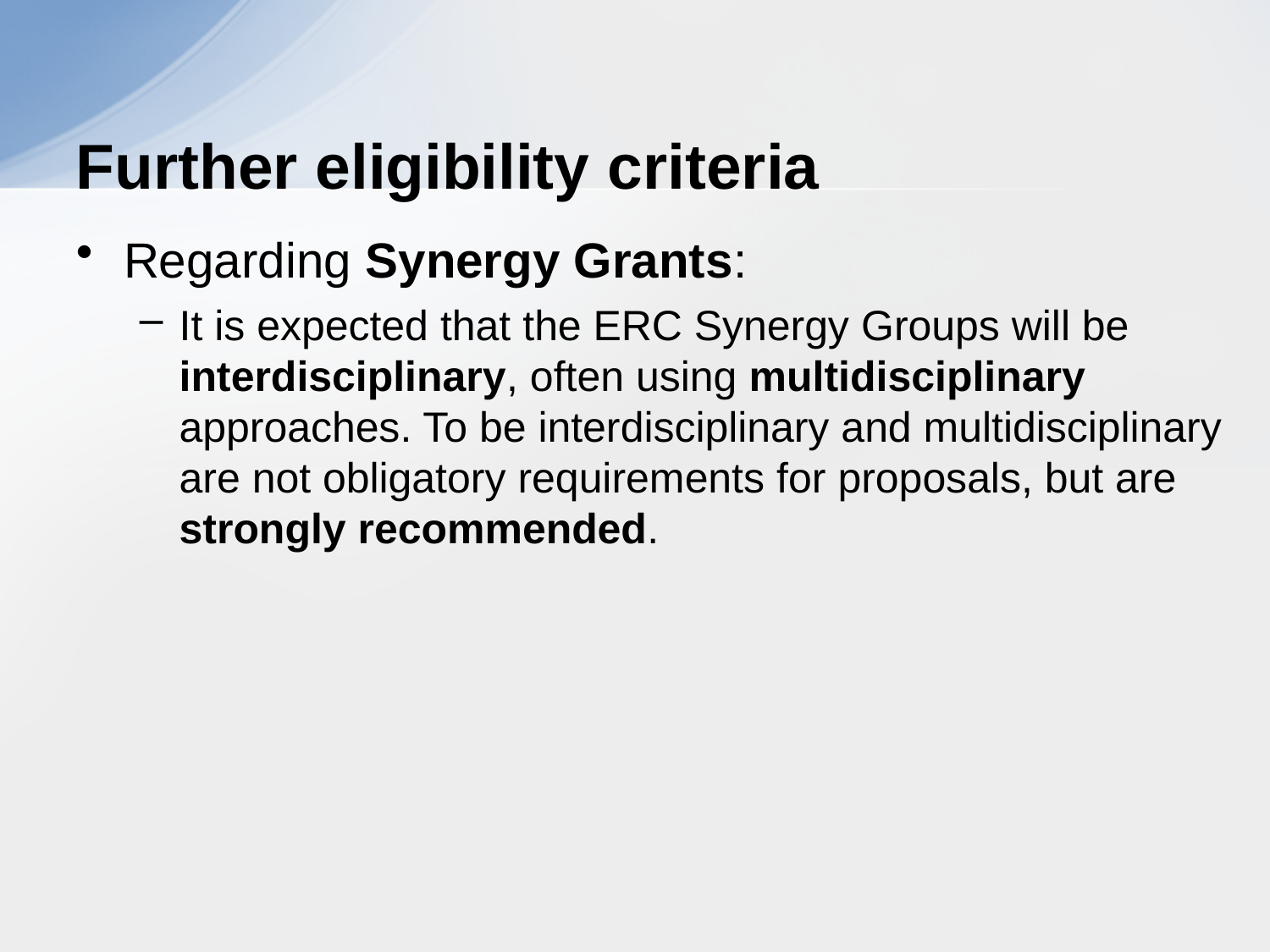

# Further eligibility criteria
Regarding Synergy Grants:
It is expected that the ERC Synergy Groups will be interdisciplinary, often using multidisciplinary approaches. To be interdisciplinary and multidisciplinary are not obligatory requirements for proposals, but are strongly recommended.